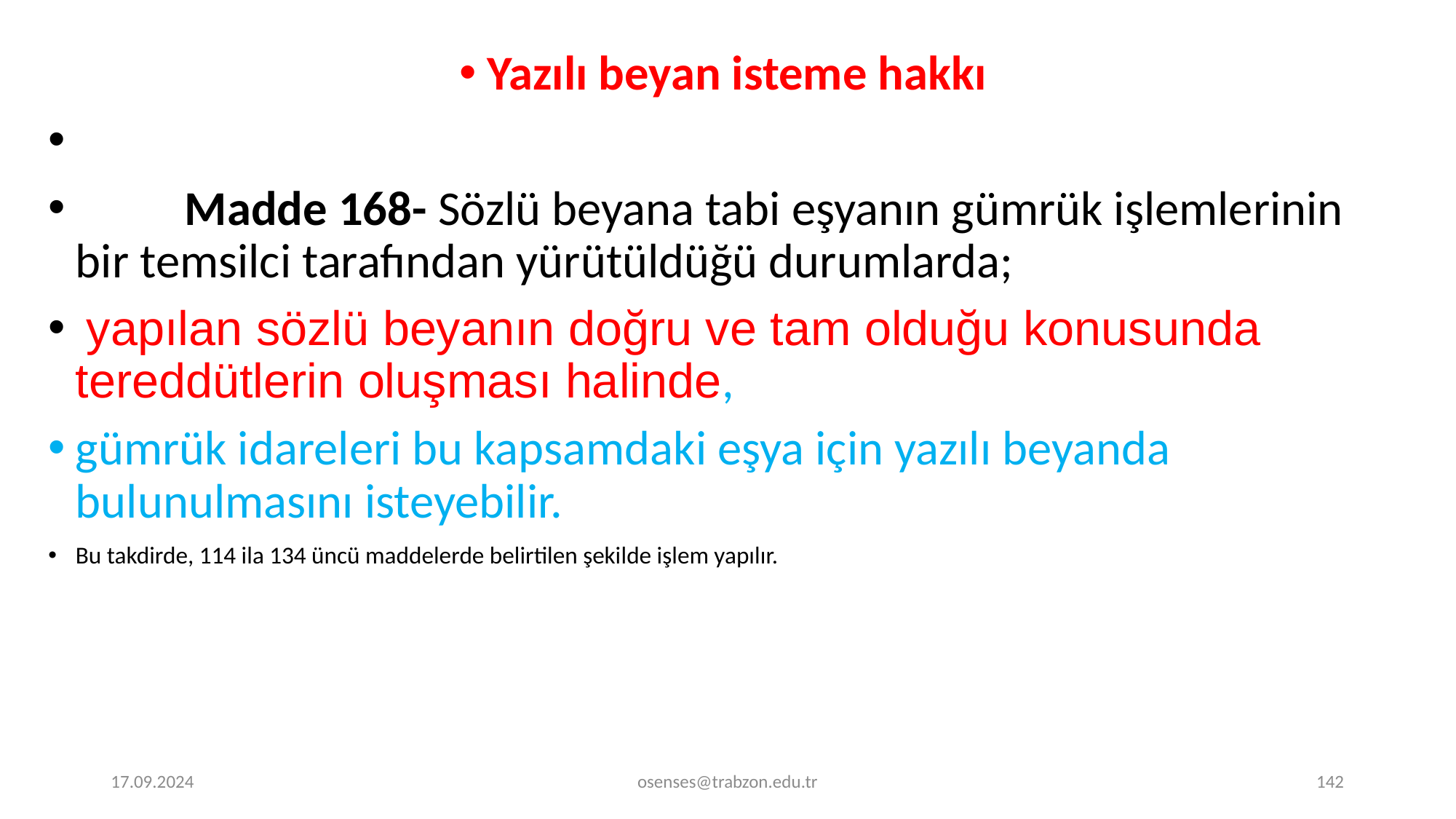

Yazılı beyan isteme hakkı

	Madde 168- Sözlü beyana tabi eşyanın gümrük işlemlerinin bir temsilci tarafından yürütüldüğü durumlarda;
 yapılan sözlü beyanın doğru ve tam olduğu konusunda tereddütlerin oluşması halinde,
gümrük idareleri bu kapsamdaki eşya için yazılı beyanda bulunulmasını isteyebilir.
Bu takdirde, 114 ila 134 üncü maddelerde belirtilen şekilde işlem yapılır.
17.09.2024
osenses@trabzon.edu.tr
142